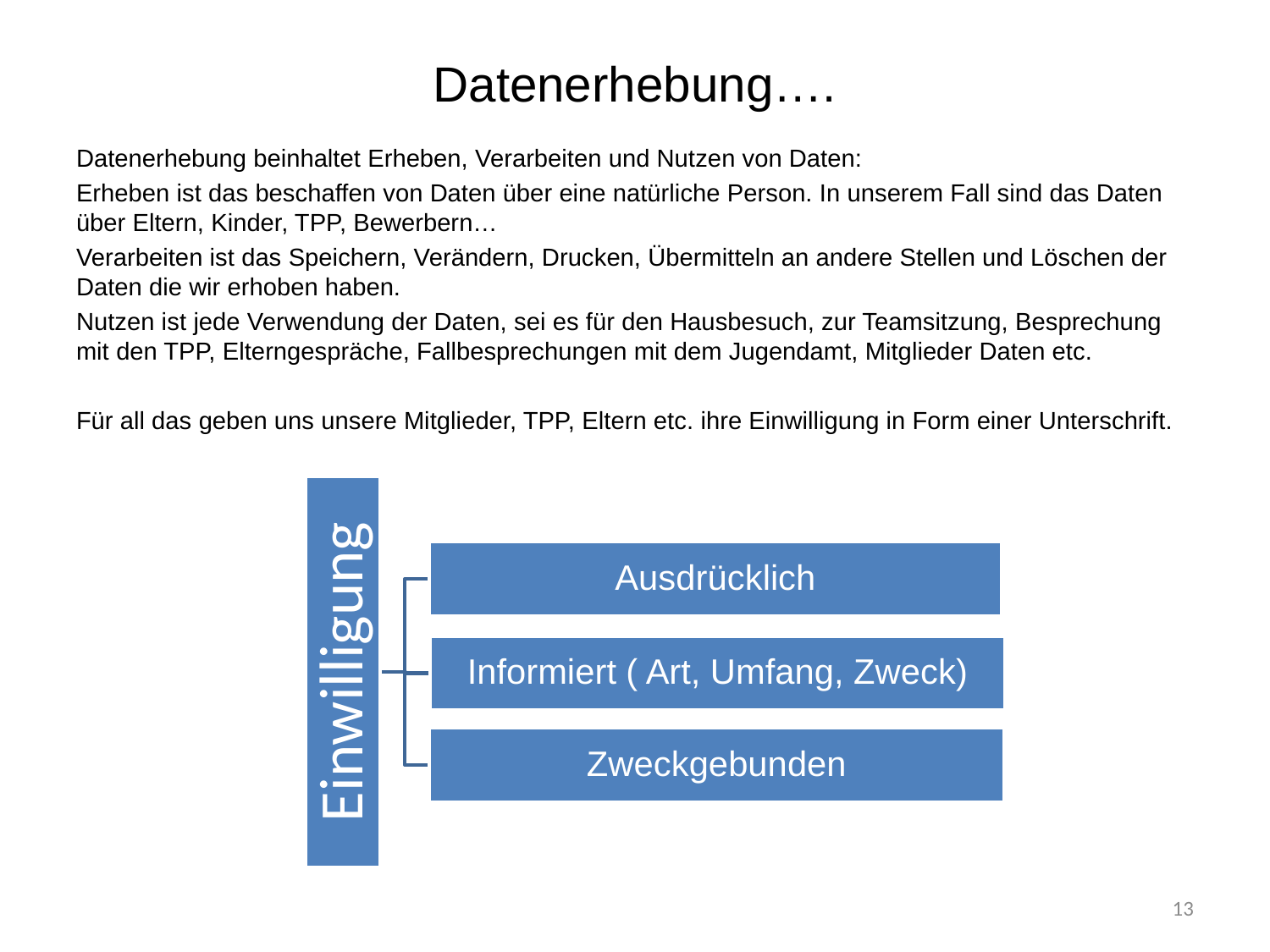

# Datenerhebung….
Datenerhebung beinhaltet Erheben, Verarbeiten und Nutzen von Daten:
Erheben ist das beschaffen von Daten über eine natürliche Person. In unserem Fall sind das Daten über Eltern, Kinder, TPP, Bewerbern…
Verarbeiten ist das Speichern, Verändern, Drucken, Übermitteln an andere Stellen und Löschen der Daten die wir erhoben haben.
Nutzen ist jede Verwendung der Daten, sei es für den Hausbesuch, zur Teamsitzung, Besprechung mit den TPP, Elterngespräche, Fallbesprechungen mit dem Jugendamt, Mitglieder Daten etc.

Für all das geben uns unsere Mitglieder, TPP, Eltern etc. ihre Einwilligung in Form einer Unterschrift.

Einwilligung
Ausdrücklich
Informiert ( Art, Umfang, Zweck)
Zweckgebunden
13